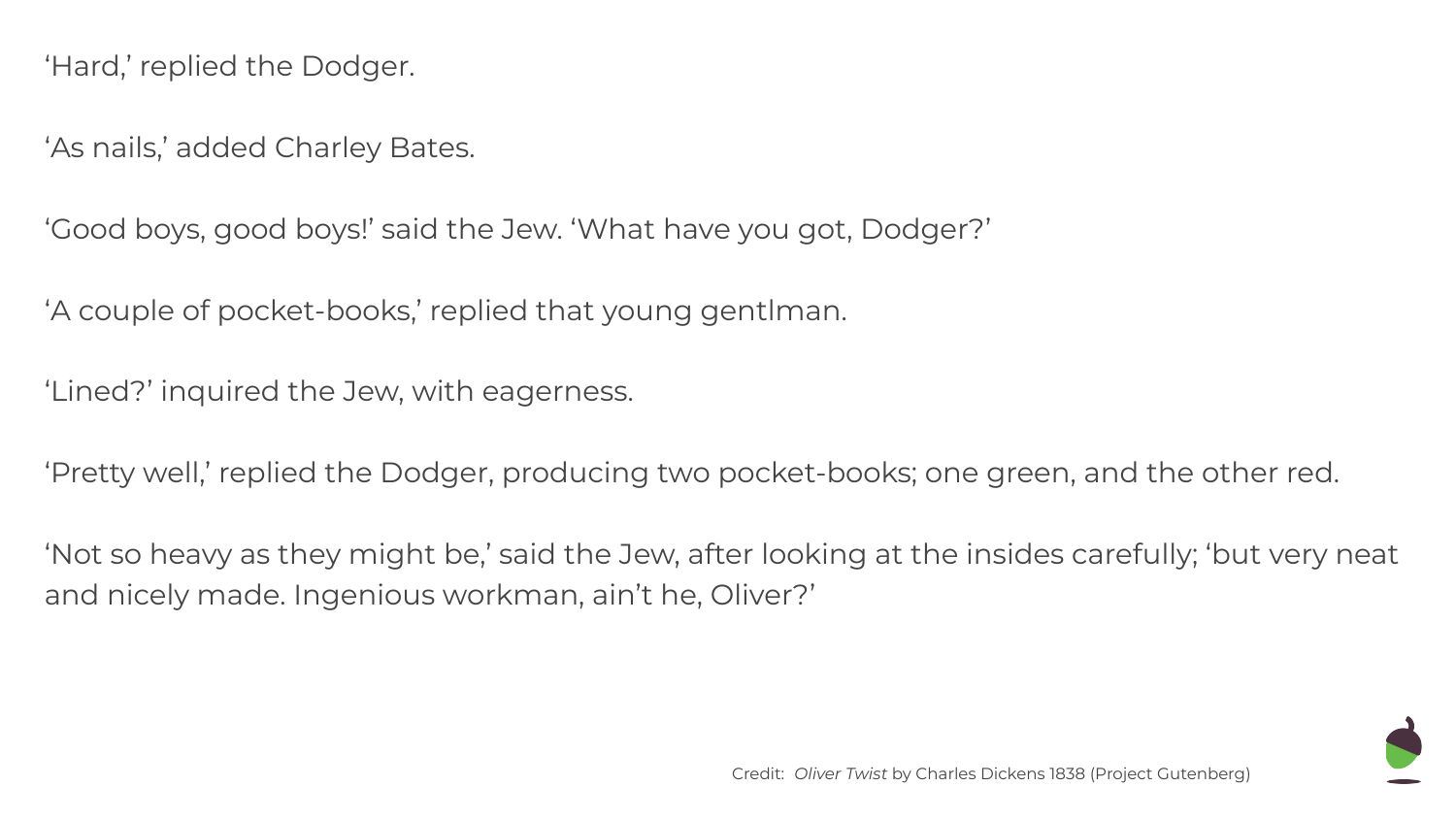

‘Hard,’ replied the Dodger.

‘As nails,’ added Charley Bates.

‘Good boys, good boys!’ said the Jew. ‘What have you got, Dodger?’

‘A couple of pocket-books,’ replied that young gentlman.

‘Lined?’ inquired the Jew, with eagerness.

‘Pretty well,’ replied the Dodger, producing two pocket-books; one green, and the other red.

‘Not so heavy as they might be,’ said the Jew, after looking at the insides carefully; ‘but very neat and nicely made. Ingenious workman, ain’t he, Oliver?’

Credit: Oliver Twist by Charles Dickens 1838 (Project Gutenberg)

8